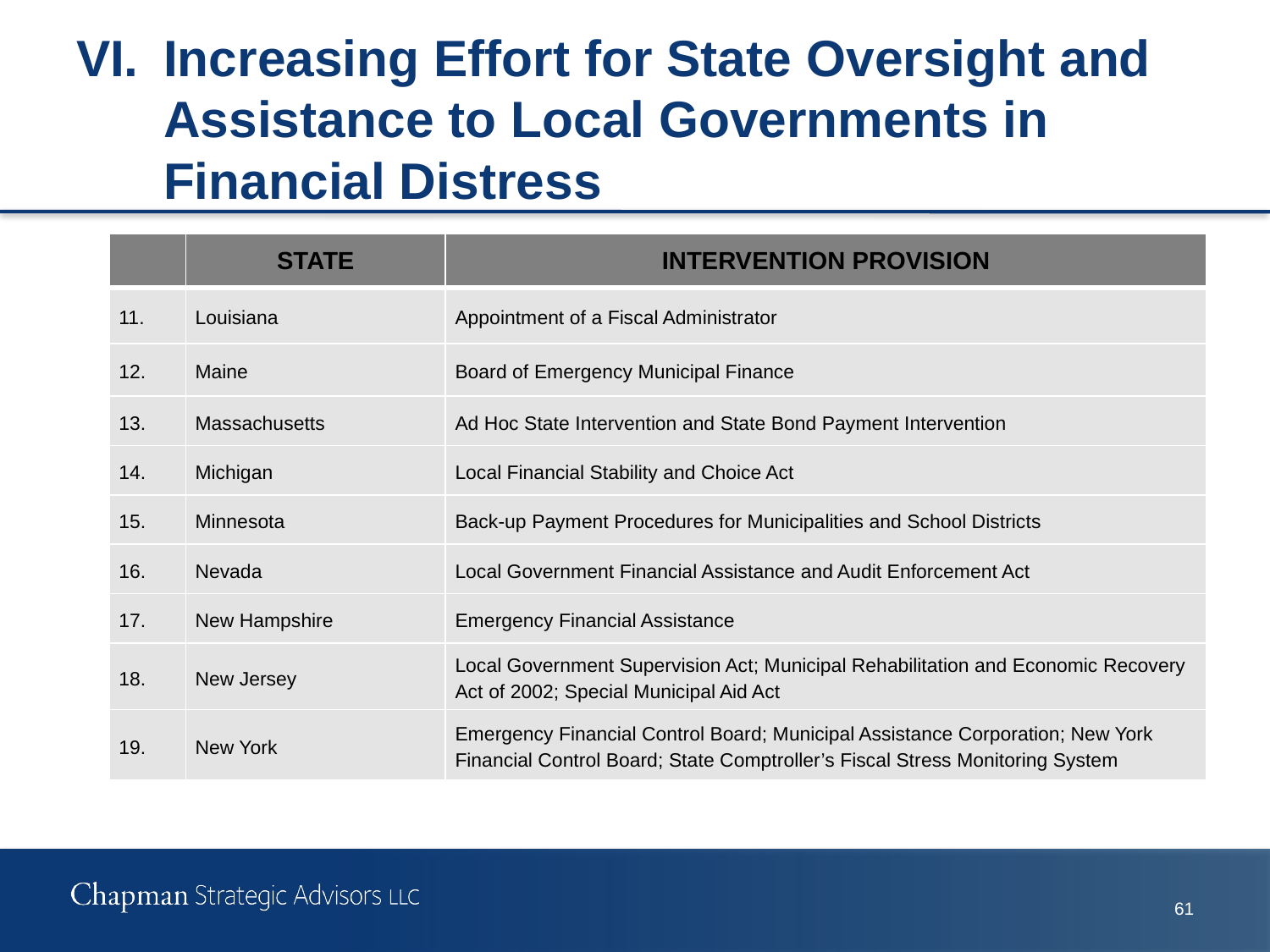

# VI.	Increasing Effort for State Oversight and Assistance to Local Governments in Financial Distress

|  | State | Intervention Provision |
| --- | --- | --- |
| 11. | Louisiana | Appointment of a Fiscal Administrator |
| 12. | Maine | Board of Emergency Municipal Finance |
| 13. | Massachusetts | Ad Hoc State Intervention and State Bond Payment Intervention |
| 14. | Michigan | Local Financial Stability and Choice Act |
| 15. | Minnesota | Back-up Payment Procedures for Municipalities and School Districts |
| 16. | Nevada | Local Government Financial Assistance and Audit Enforcement Act |
| 17. | New Hampshire | Emergency Financial Assistance |
| 18. | New Jersey | Local Government Supervision Act; Municipal Rehabilitation and Economic Recovery Act of 2002; Special Municipal Aid Act |
| 19. | New York | Emergency Financial Control Board; Municipal Assistance Corporation; New York Financial Control Board; State Comptroller’s Fiscal Stress Monitoring System |

61